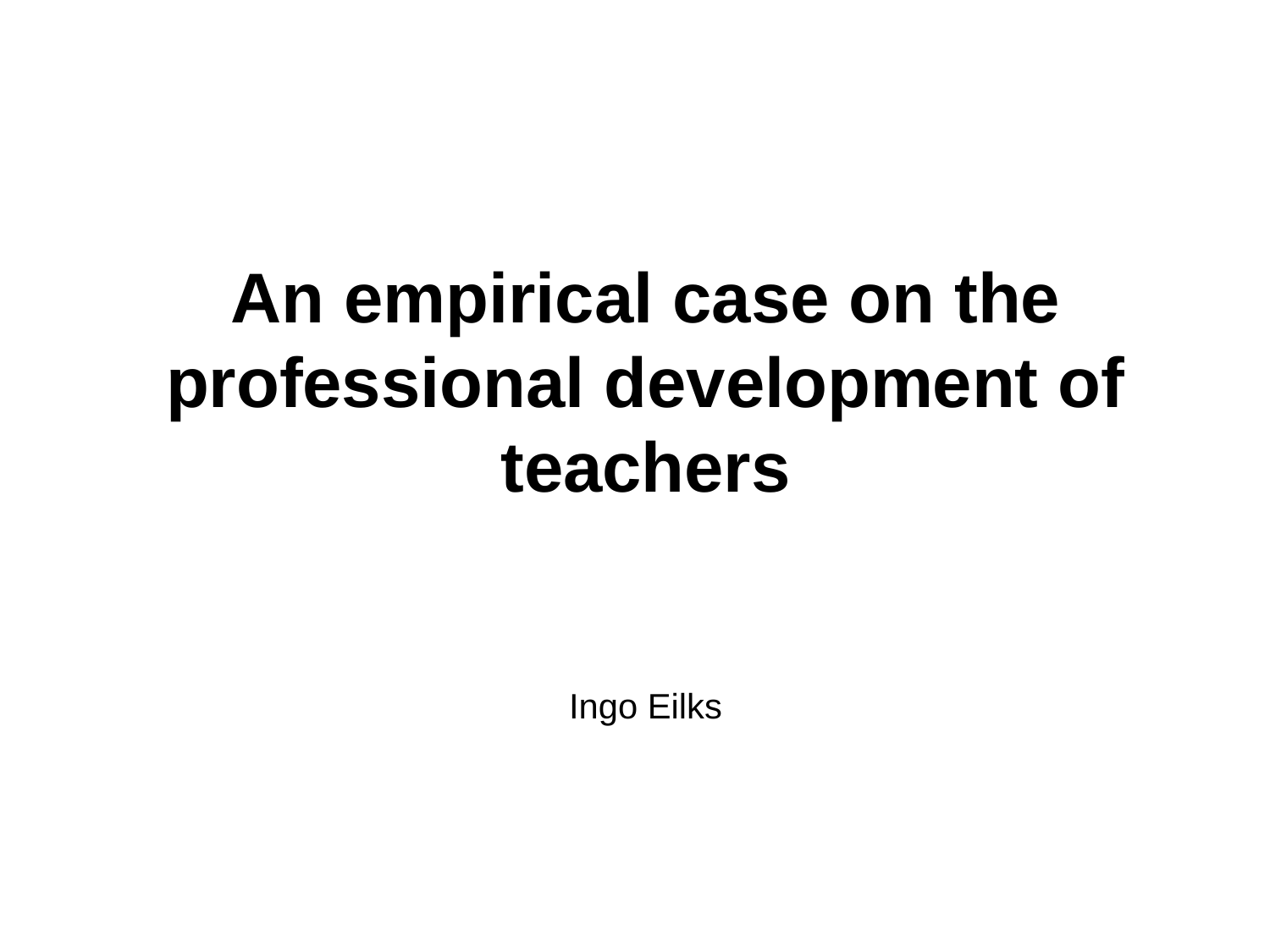

# An empirical case on the professional development of teachers Ingo Eilks